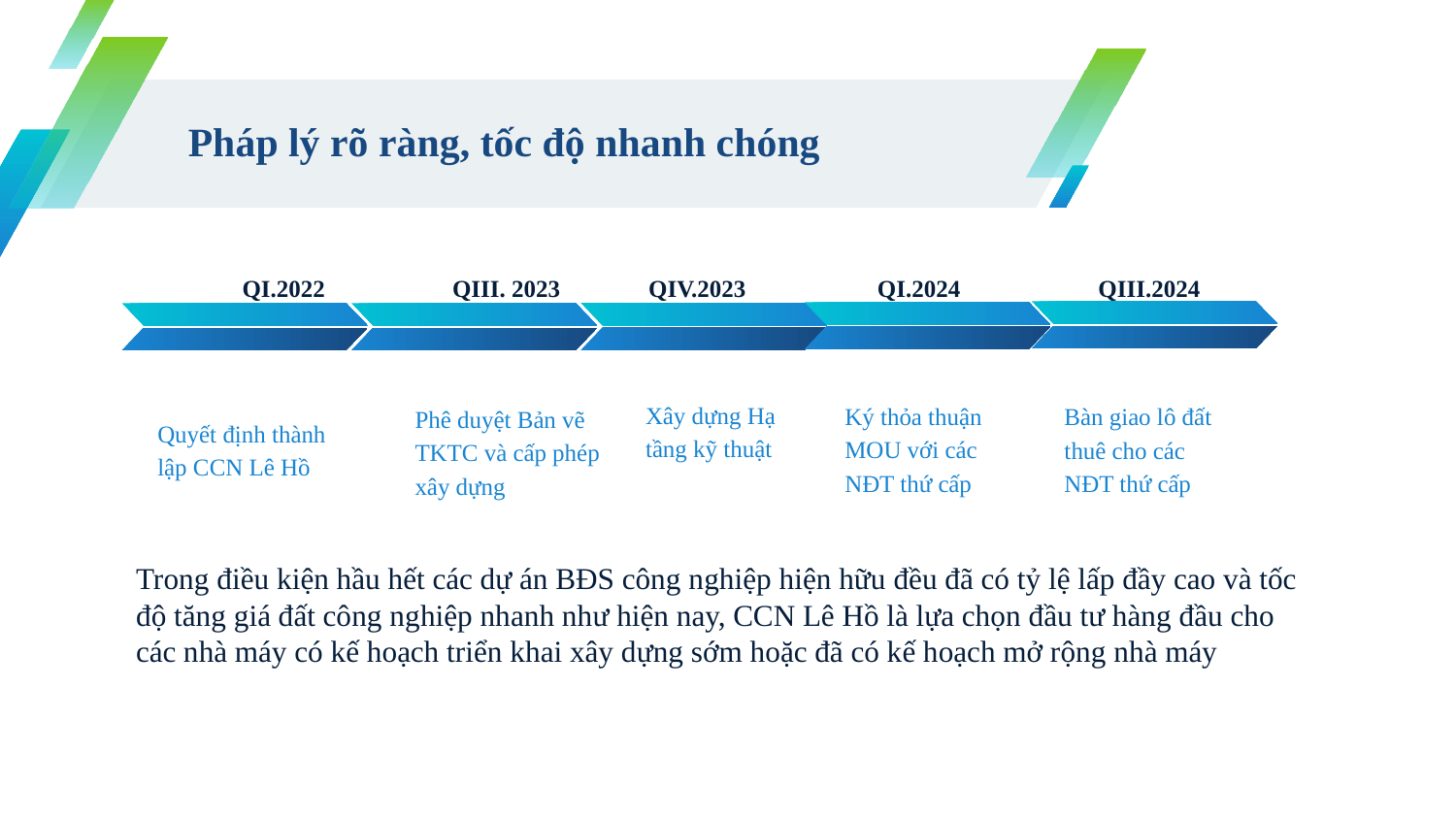

11
# Pháp lý rõ ràng, tốc độ nhanh chóng
QI.2024
QI.2022
QIII. 2023

QIV.2023
QIII.2024

Xây dựng Hạ tầng kỹ thuật

Ký thỏa thuận MOU với các NĐT thứ cấp

Bàn giao lô đất thuê cho các NĐT thứ cấp

Phê duyệt Bản vẽ TKTC và cấp phép xây dựng
Quyết định thành lập CCN Lê Hồ
Trong điều kiện hầu hết các dự án BĐS công nghiệp hiện hữu đều đã có tỷ lệ lấp đầy cao và tốc độ tăng giá đất công nghiệp nhanh như hiện nay, CCN Lê Hồ là lựa chọn đầu tư hàng đầu cho các nhà máy có kế hoạch triển khai xây dựng sớm hoặc đã có kế hoạch mở rộng nhà máy